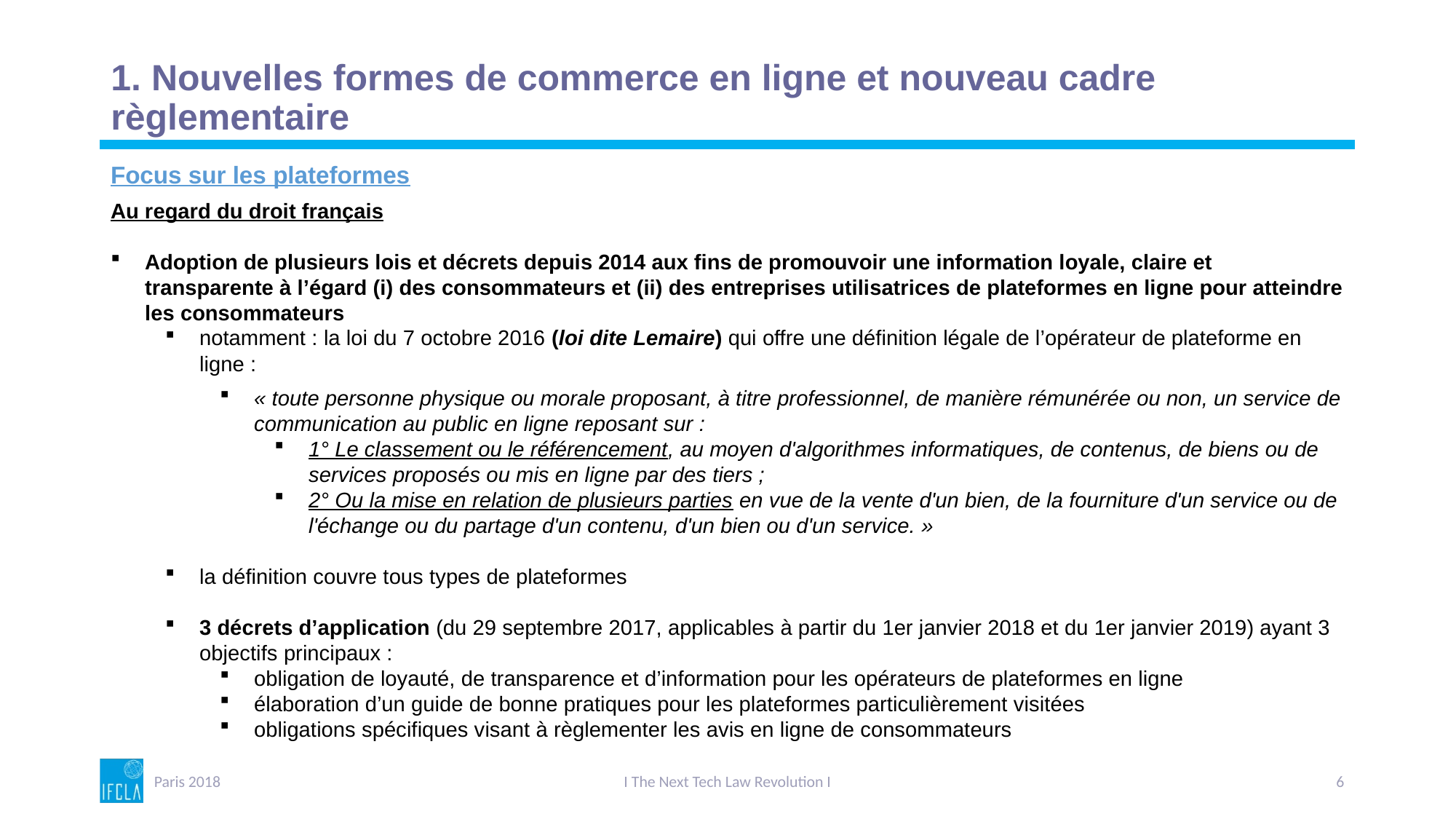

# 1. Nouvelles formes de commerce en ligne et nouveau cadre règlementaire
Focus sur les plateformes
Au regard du droit français

Adoption de plusieurs lois et décrets depuis 2014 aux fins de promouvoir une information loyale, claire et transparente à l’égard (i) des consommateurs et (ii) des entreprises utilisatrices de plateformes en ligne pour atteindre les consommateurs
notamment : la loi du 7 octobre 2016 (loi dite Lemaire) qui offre une définition légale de l’opérateur de plateforme en ligne :
« toute personne physique ou morale proposant, à titre professionnel, de manière rémunérée ou non, un service de communication au public en ligne reposant sur :
1° Le classement ou le référencement, au moyen d'algorithmes informatiques, de contenus, de biens ou de services proposés ou mis en ligne par des tiers ;
2° Ou la mise en relation de plusieurs parties en vue de la vente d'un bien, de la fourniture d'un service ou de l'échange ou du partage d'un contenu, d'un bien ou d'un service. »

la définition couvre tous types de plateformes

3 décrets d’application (du 29 septembre 2017, applicables à partir du 1er janvier 2018 et du 1er janvier 2019) ayant 3 objectifs principaux :
obligation de loyauté, de transparence et d’information pour les opérateurs de plateformes en ligne
élaboration d’un guide de bonne pratiques pour les plateformes particulièrement visitées
obligations spécifiques visant à règlementer les avis en ligne de consommateurs
Paris 2018
I The Next Tech Law Revolution I
6